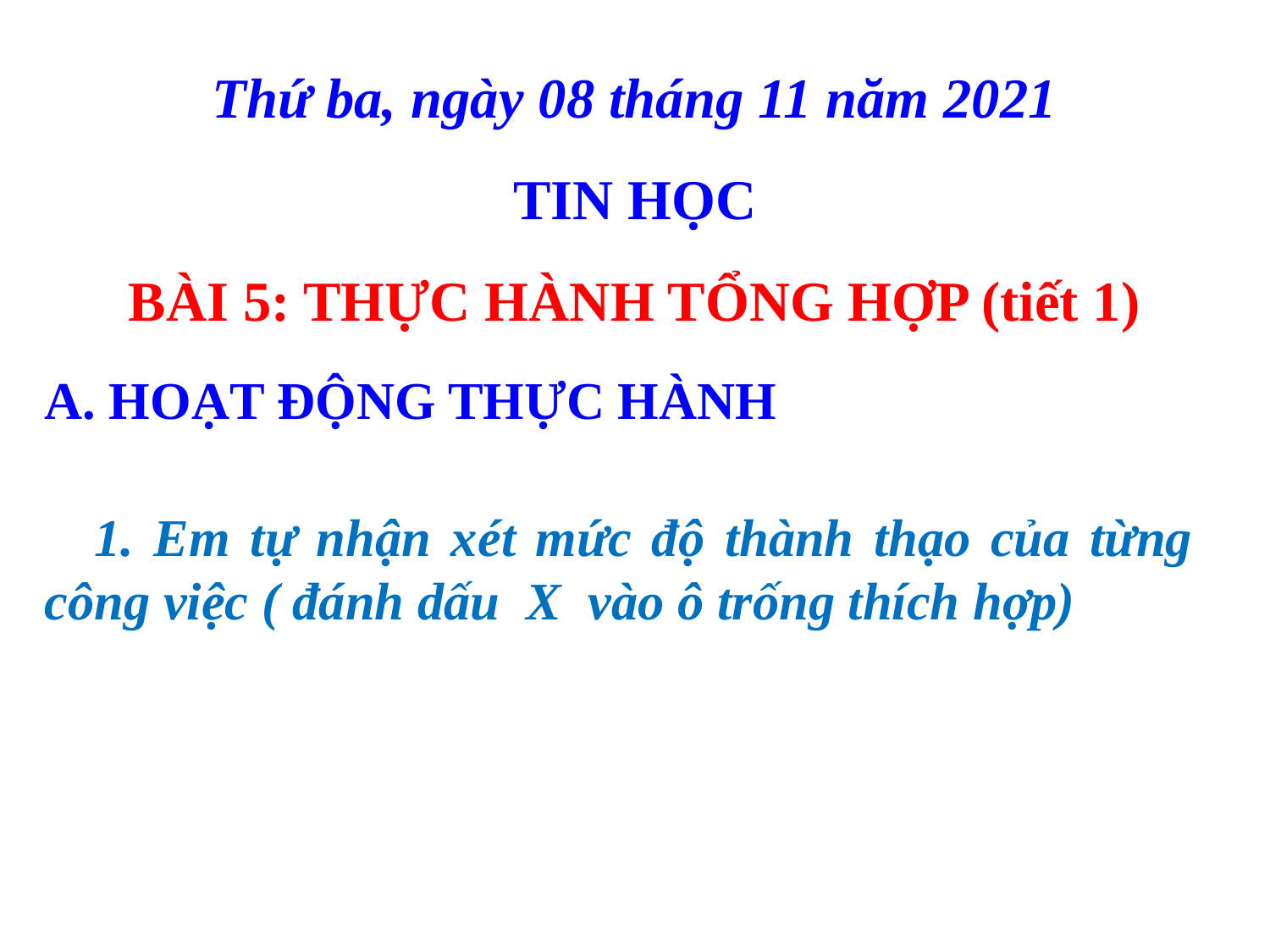

# Thứ ba, ngày 08 tháng 11 năm 2021 TIN HỌC BÀI 5: THỰC HÀNH TỔNG HỢP (tiết 1)
A. HOẠT ĐỘNG THỰC HÀNH
1. Em tự nhận xét mức độ thành thạo của từng công việc ( đánh dấu  X  vào ô trống thích hợp)